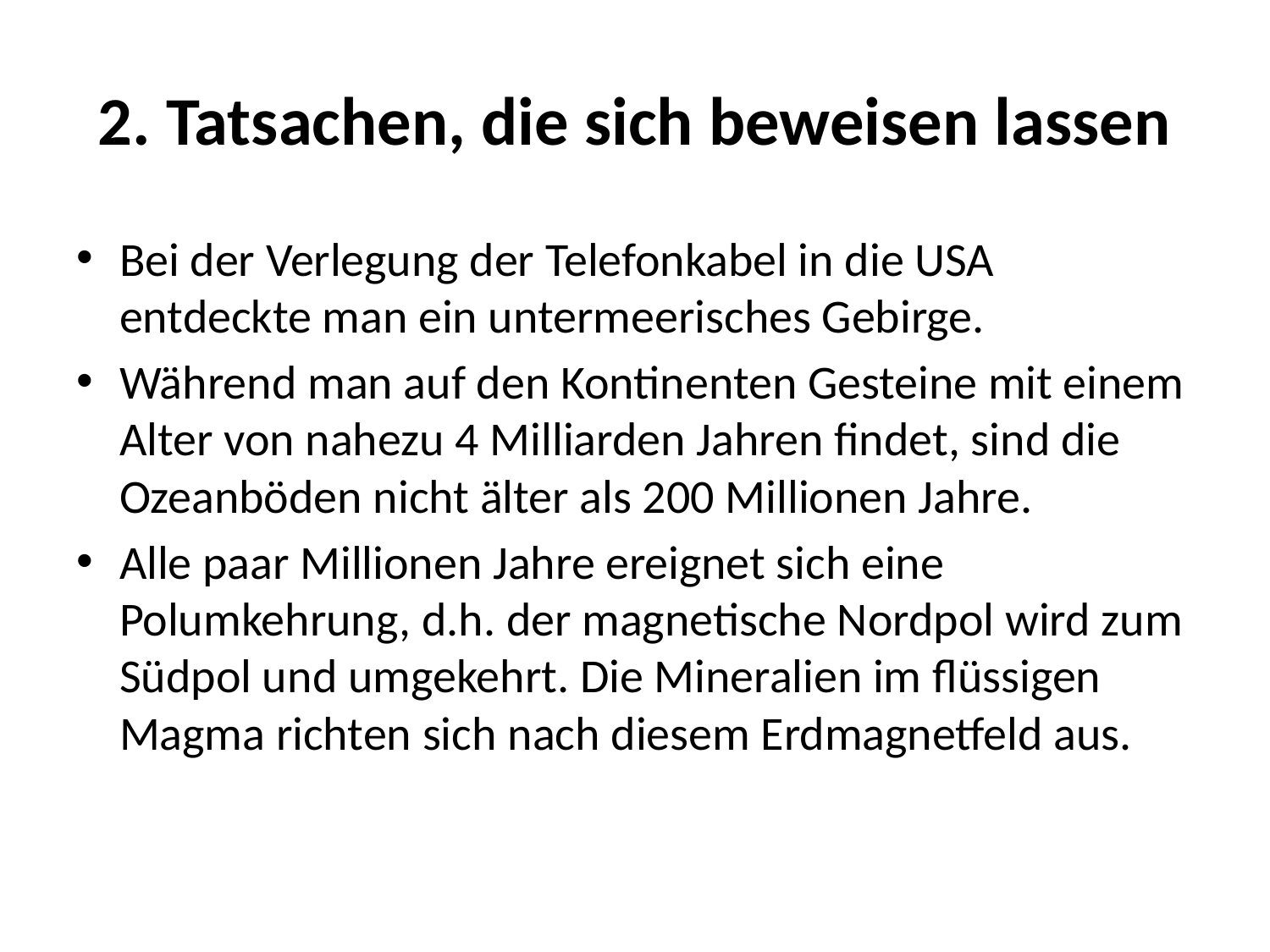

# 2. Tatsachen, die sich beweisen lassen
Bei der Verlegung der Telefonkabel in die USA entdeckte man ein untermeerisches Gebirge.
Während man auf den Kontinenten Gesteine mit einem Alter von nahezu 4 Milliarden Jahren findet, sind die Ozeanböden nicht älter als 200 Millionen Jahre.
Alle paar Millionen Jahre ereignet sich eine Polumkehrung, d.h. der magnetische Nordpol wird zum Südpol und umgekehrt. Die Mineralien im flüssigen Magma richten sich nach diesem Erdmagnetfeld aus.